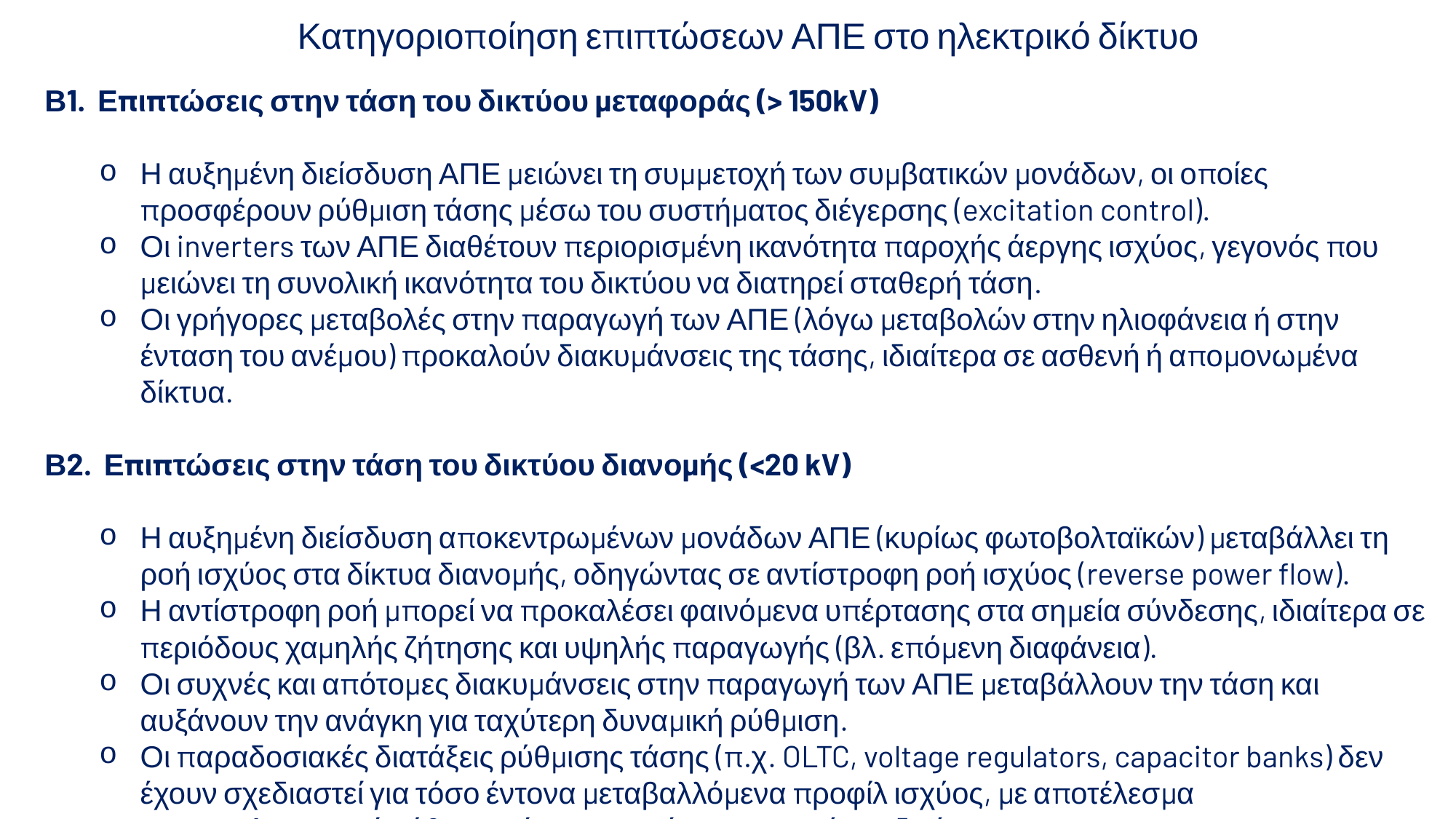

Κατηγοριοποίηση επιπτώσεων ΑΠΕ στο ηλεκτρικό δίκτυο
Β1.  Επιπτώσεις στην τάση του δικτύου μεταφοράς (> 150kV)

Η αυξημένη διείσδυση ΑΠΕ μειώνει τη συμμετοχή των συμβατικών μονάδων, οι οποίες προσφέρουν ρύθμιση τάσης μέσω του συστήματος διέγερσης (excitation control).
Οι inverters των ΑΠΕ διαθέτουν περιορισμένη ικανότητα παροχής άεργης ισχύος, γεγονός που μειώνει τη συνολική ικανότητα του δικτύου να διατηρεί σταθερή τάση.
Οι γρήγορες μεταβολές στην παραγωγή των ΑΠΕ (λόγω μεταβολών στην ηλιοφάνεια ή στην ένταση του ανέμου) προκαλούν διακυμάνσεις της τάσης, ιδιαίτερα σε ασθενή ή απομονωμένα δίκτυα.

Β2.  Επιπτώσεις στην τάση του δικτύου διανομής (<20 kV)

Η αυξημένη διείσδυση αποκεντρωμένων μονάδων ΑΠΕ (κυρίως φωτοβολταϊκών) μεταβάλλει τη ροή ισχύος στα δίκτυα διανομής, οδηγώντας σε αντίστροφη ροή ισχύος (reverse power flow).
Η αντίστροφη ροή μπορεί να προκαλέσει φαινόμενα υπέρτασης στα σημεία σύνδεσης, ιδιαίτερα σε περιόδους χαμηλής ζήτησης και υψηλής παραγωγής (βλ. επόμενη διαφάνεια).
Οι συχνές και απότομες διακυμάνσεις στην παραγωγή των ΑΠΕ μεταβάλλουν την τάση και αυξάνουν την ανάγκη για ταχύτερη δυναμική ρύθμιση.
Οι παραδοσιακές διατάξεις ρύθμισης τάσης (π.χ. OLTC, voltage regulators, capacitor banks) δεν έχουν σχεδιαστεί για τόσο έντονα μεταβαλλόμενα προφίλ ισχύος, με αποτέλεσμα αναποτελεσματική ρύθμιση τάσης και μείωση του χρόνου ζωής τους.